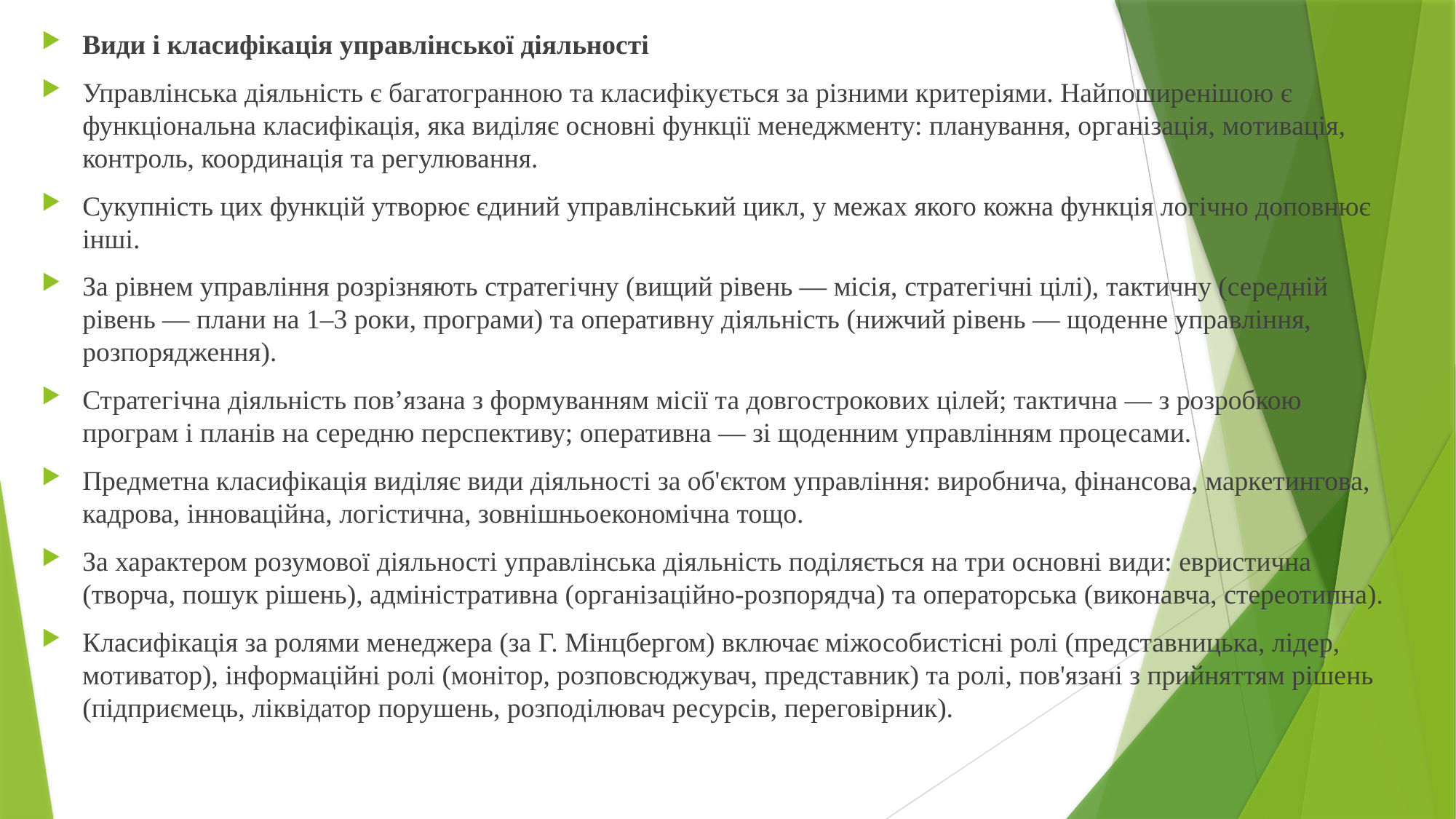

Види і класифікація управлінської діяльності
Управлінська діяльність є багатогранною та класифікується за різними критеріями. Найпоширенішою є функціональна класифікація, яка виділяє основні функції менеджменту: планування, організація, мотивація, контроль, координація та регулювання.
Сукупність цих функцій утворює єдиний управлінський цикл, у межах якого кожна функція логічно доповнює інші.
За рівнем управління розрізняють стратегічну (вищий рівень — місія, стратегічні цілі), тактичну (середній рівень — плани на 1–3 роки, програми) та оперативну діяльність (нижчий рівень — щоденне управління, розпорядження).
Стратегічна діяльність пов’язана з формуванням місії та довгострокових цілей; тактична — з розробкою програм і планів на середню перспективу; оперативна — зі щоденним управлінням процесами.
Предметна класифікація виділяє види діяльності за об'єктом управління: виробнича, фінансова, маркетингова, кадрова, інноваційна, логістична, зовнішньоекономічна тощо.
За характером розумової діяльності управлінська діяльність поділяється на три основні види: евристична (творча, пошук рішень), адміністративна (організаційно-розпорядча) та операторська (виконавча, стереотипна).
Класифікація за ролями менеджера (за Г. Мінцбергом) включає міжособистісні ролі (представницька, лідер, мотиватор), інформаційні ролі (монітор, розповсюджувач, представник) та ролі, пов'язані з прийняттям рішень (підприємець, ліквідатор порушень, розподілювач ресурсів, переговірник).